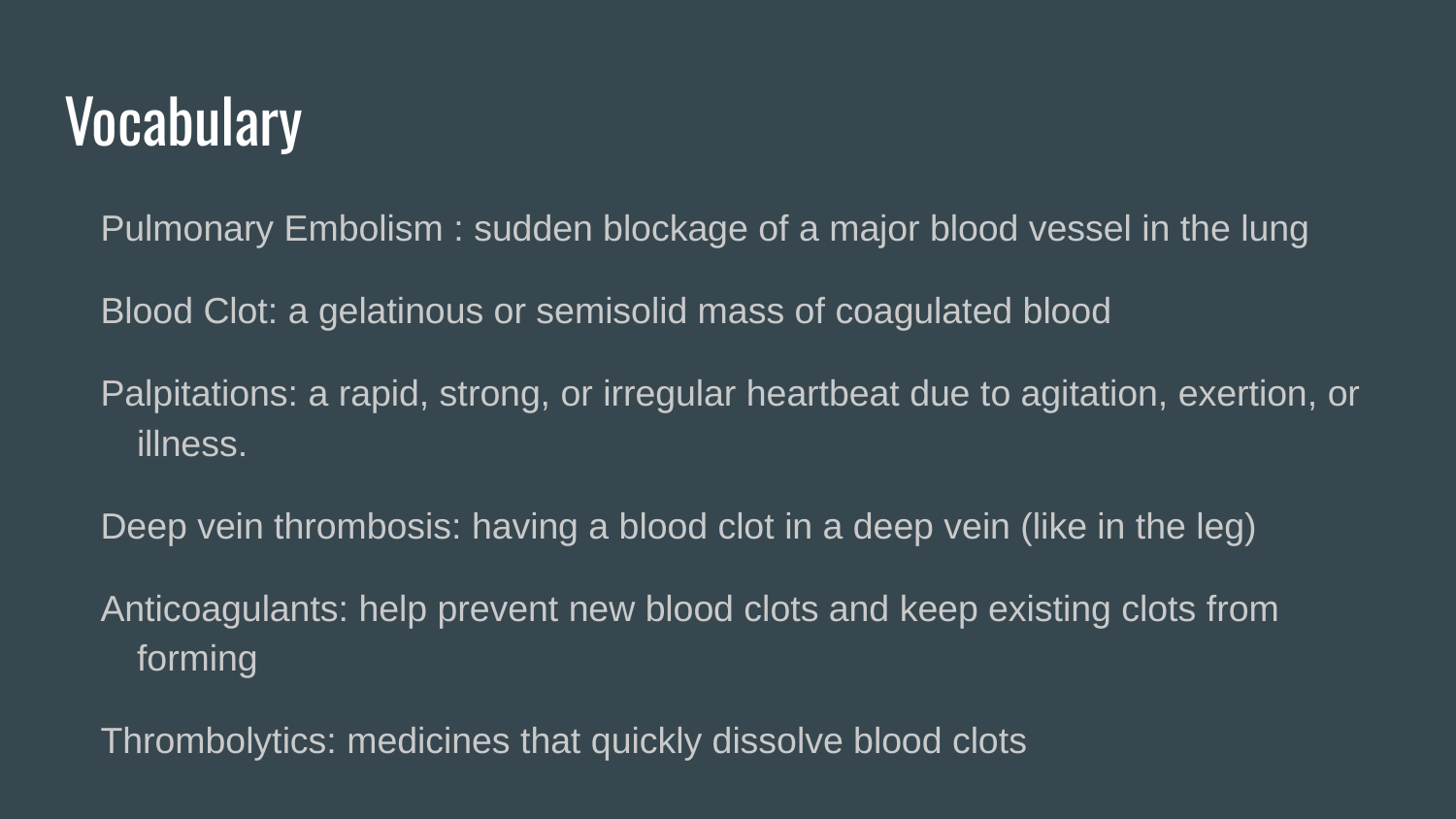

# Vocabulary
Pulmonary Embolism : sudden blockage of a major blood vessel in the lung
Blood Clot: a gelatinous or semisolid mass of coagulated blood
Palpitations: a rapid, strong, or irregular heartbeat due to agitation, exertion, or illness.
Deep vein thrombosis: having a blood clot in a deep vein (like in the leg)
Anticoagulants: help prevent new blood clots and keep existing clots from forming
Thrombolytics: medicines that quickly dissolve blood clots